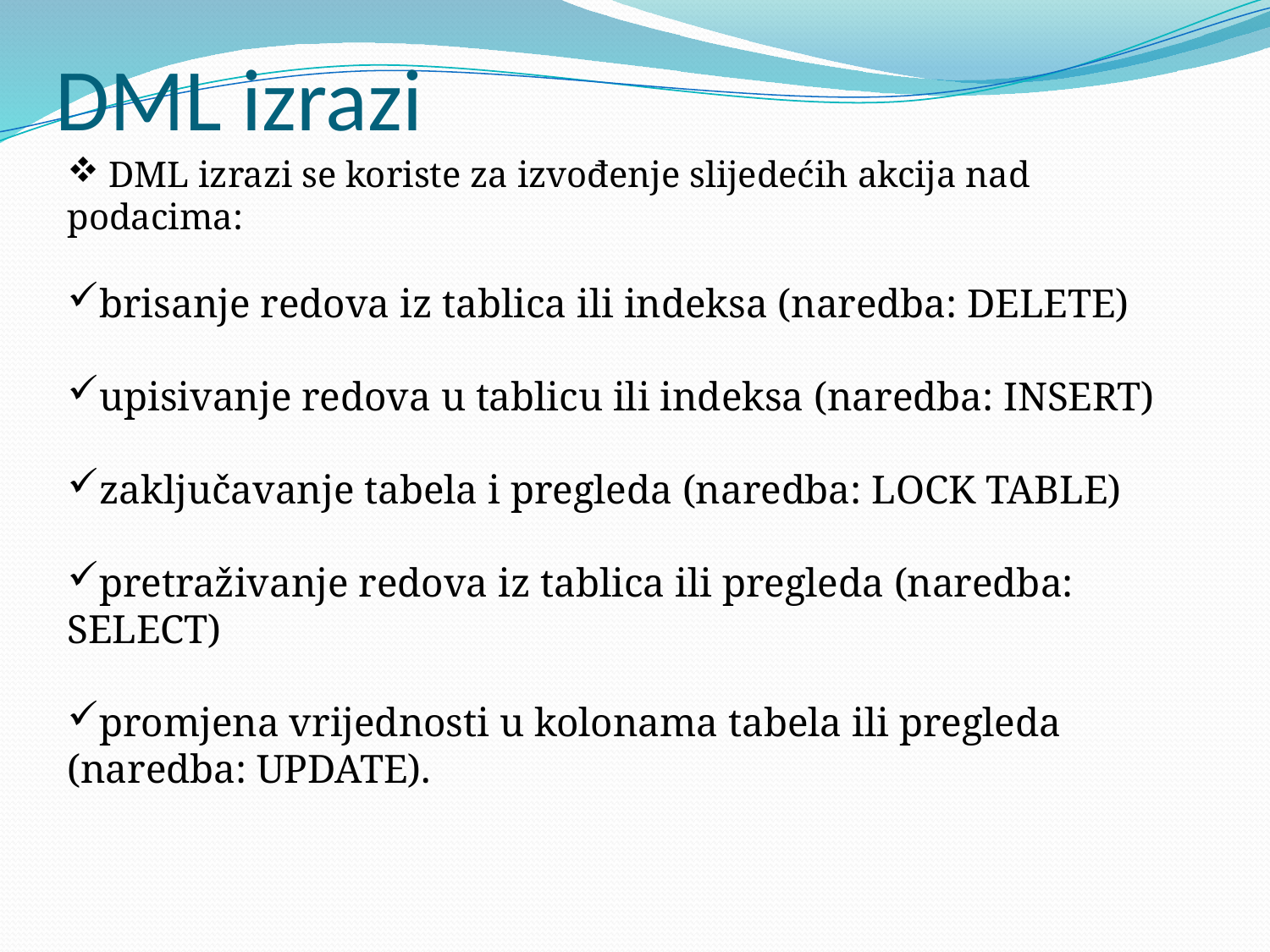

# DML izrazi
 DML izrazi se koriste za izvođenje slijedećih akcija nad podacima:

brisanje redova iz tablica ili indeksa (naredba: DELETE)

upisivanje redova u tablicu ili indeksa (naredba: INSERT)

zaključavanje tabela i pregleda (naredba: LOCK TABLE)

pretraživanje redova iz tablica ili pregleda (naredba: SELECT)

promjena vrijednosti u kolonama tabela ili pregleda (naredba: UPDATE).